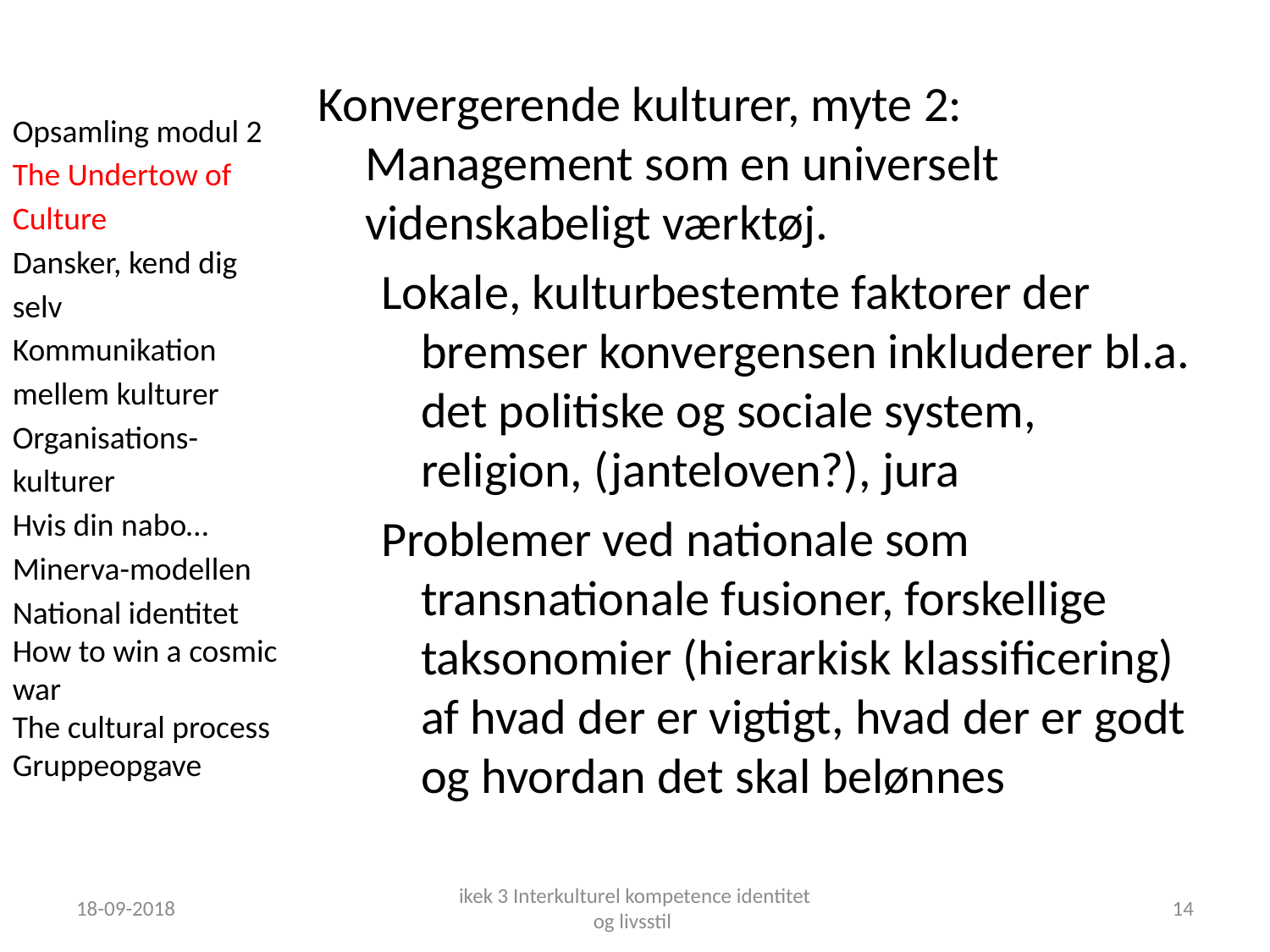

Konvergerende kulturer, myte 2: Management som en universelt videnskabeligt værktøj.
Lokale, kulturbestemte faktorer der bremser konvergensen inkluderer bl.a. det politiske og sociale system, religion, (janteloven?), jura
Problemer ved nationale som transnationale fusioner, forskellige taksonomier (hierarkisk klassificering) af hvad der er vigtigt, hvad der er godt og hvordan det skal belønnes

Opsamling modul 2
The Undertow of Culture
Dansker, kend dig selv
Kommunikation mellem kulturer
Organisations-kulturer
Hvis din nabo…
Minerva-modellen
National identitet
How to win a cosmic war
The cultural process
Gruppeopgave
18-09-2018
ikek 3 Interkulturel kompetence identitet og livsstil
14